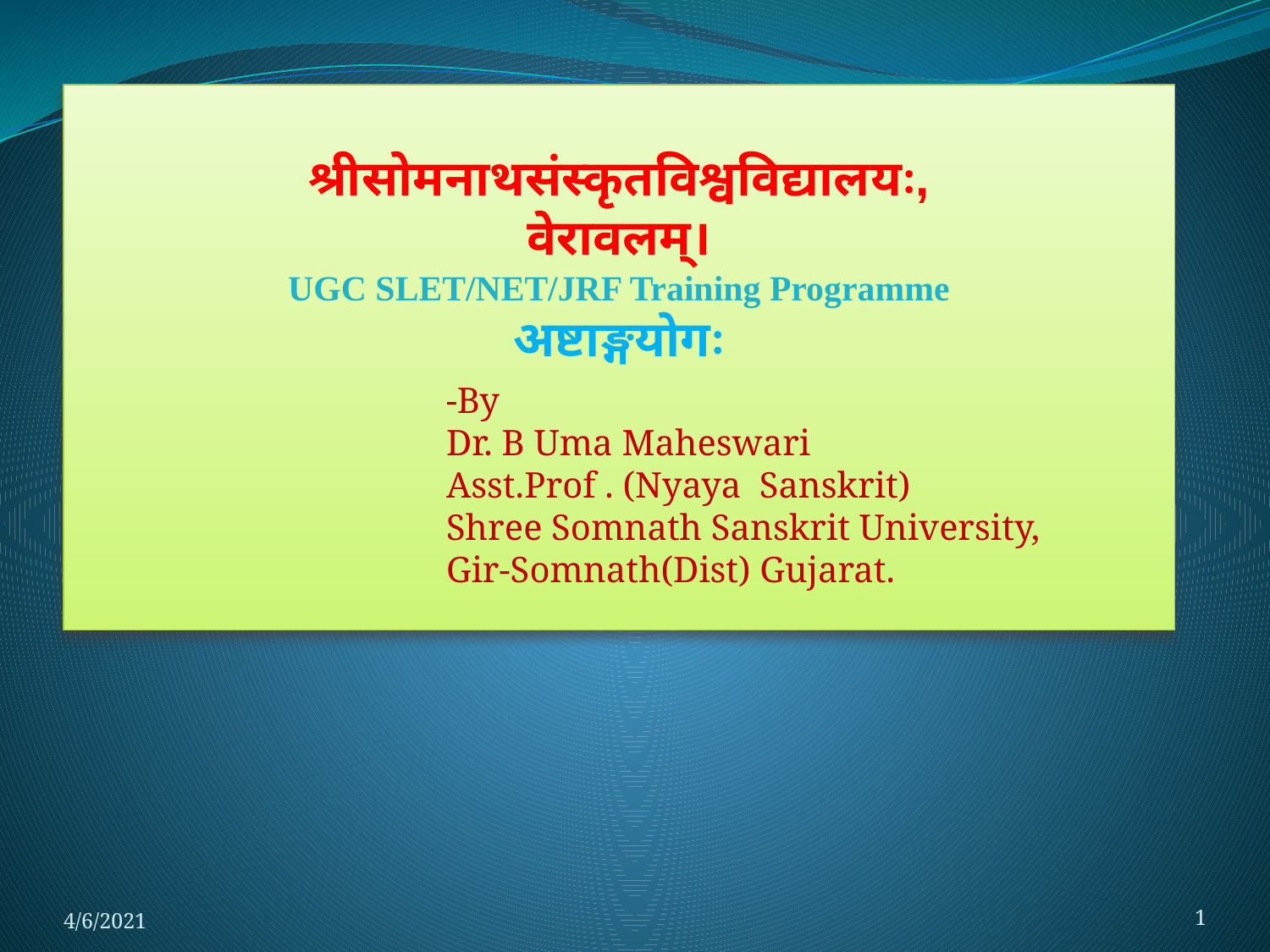

श्रीसोमनाथसंस्कृतविश्वविद्यालयः, वेरावलम्।
UGC SLET/NET/JRF Training Programme
अष्टाङ्गयोगः
-By
Dr. B Uma Maheswari
Asst.Prof . (Nyaya  Sanskrit)
Shree Somnath Sanskrit University,
Gir-Somnath(Dist) Gujarat.
4/6/2021
1